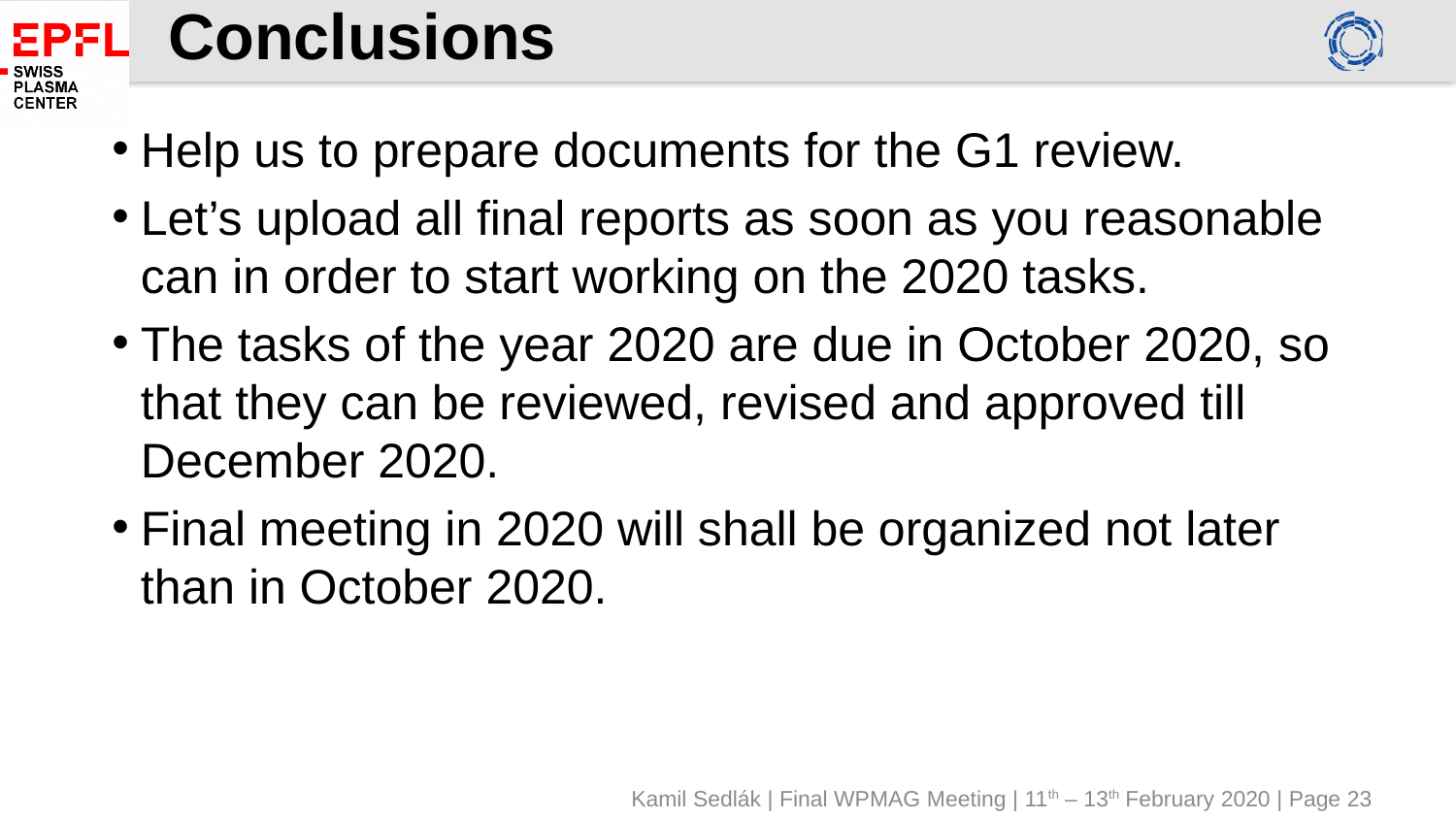

# Conclusions
Help us to prepare documents for the G1 review.
Let’s upload all final reports as soon as you reasonable can in order to start working on the 2020 tasks.
The tasks of the year 2020 are due in October 2020, so that they can be reviewed, revised and approved till December 2020.
Final meeting in 2020 will shall be organized not later than in October 2020.
Kamil Sedlák | Final WPMAG Meeting | 11th – 13th February 2020 | Page 23